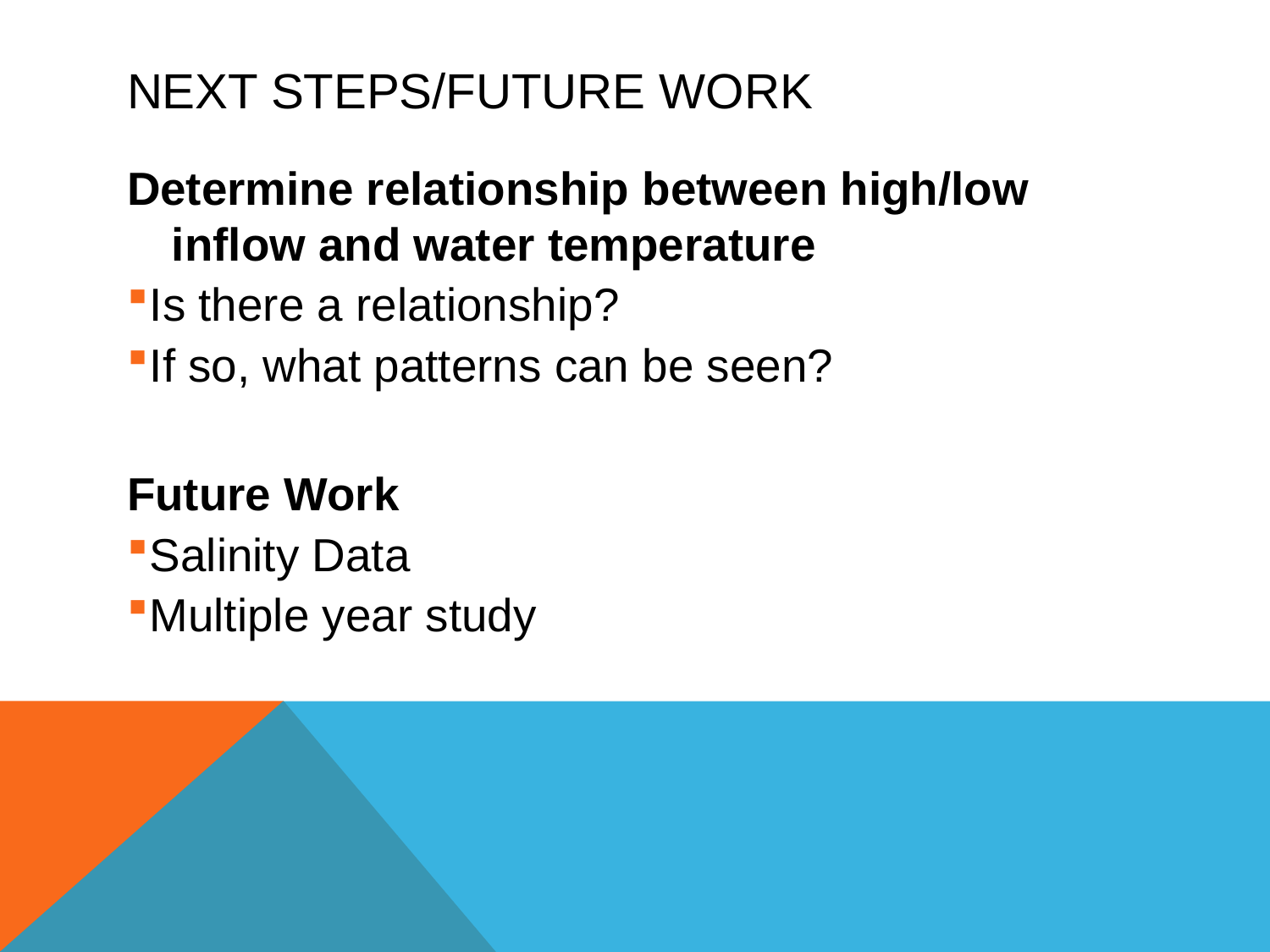

# Next Steps/Future Work
Determine relationship between high/low inflow and water temperature
Is there a relationship?
If so, what patterns can be seen?

Future Work
Salinity Data
Multiple year study